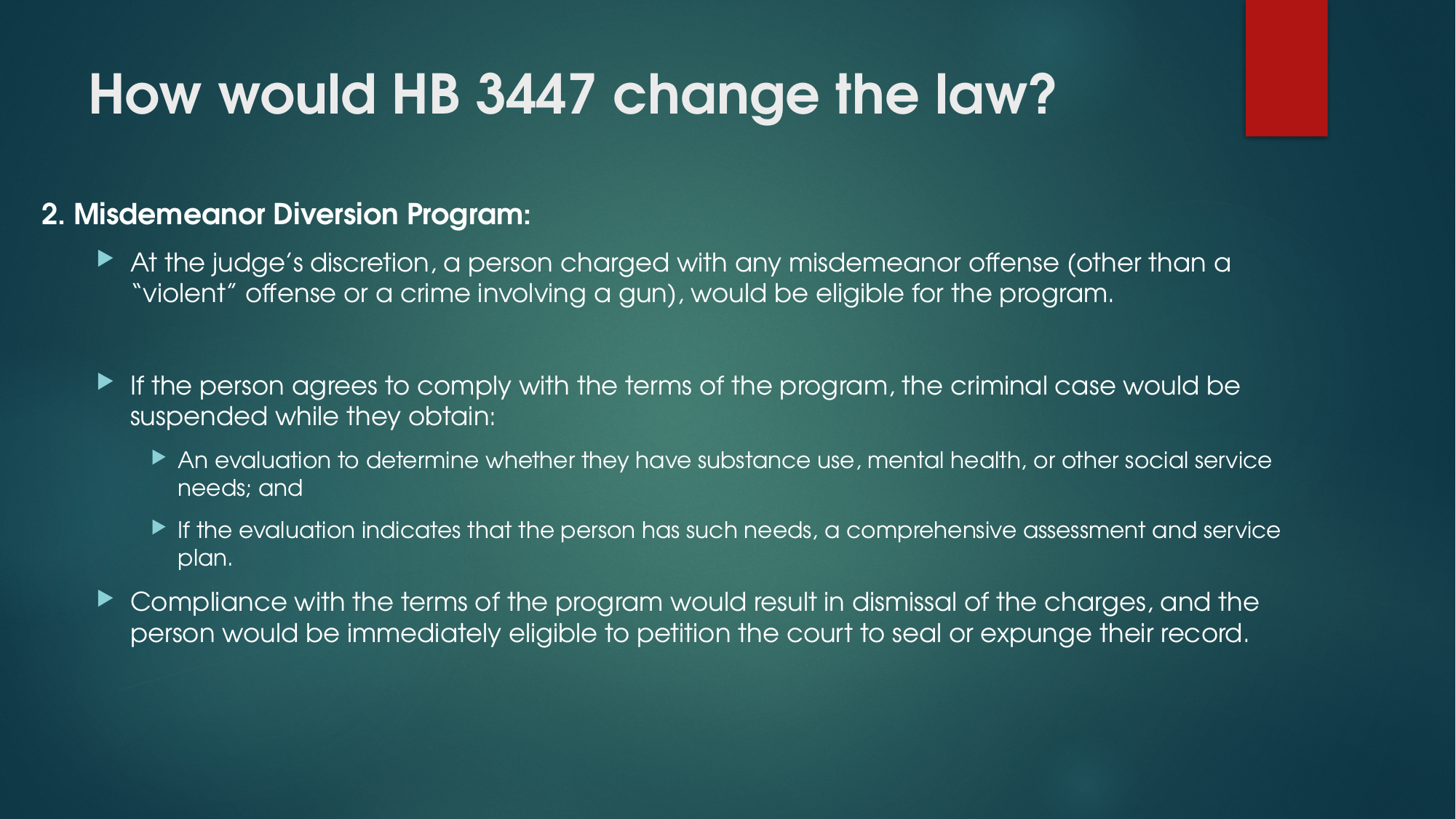

# How would HB 3447 change the law?
2. Misdemeanor Diversion Program:
At the judge’s discretion, a person charged with any misdemeanor offense (other than a “violent” offense or a crime involving a gun), would be eligible for the program.

If the person agrees to comply with the terms of the program, the criminal case would be suspended while they obtain:
An evaluation to determine whether they have substance use, mental health, or other social service needs; and
If the evaluation indicates that the person has such needs, a comprehensive assessment and service plan.
Compliance with the terms of the program would result in dismissal of the charges, and the person would be immediately eligible to petition the court to seal or expunge their record.